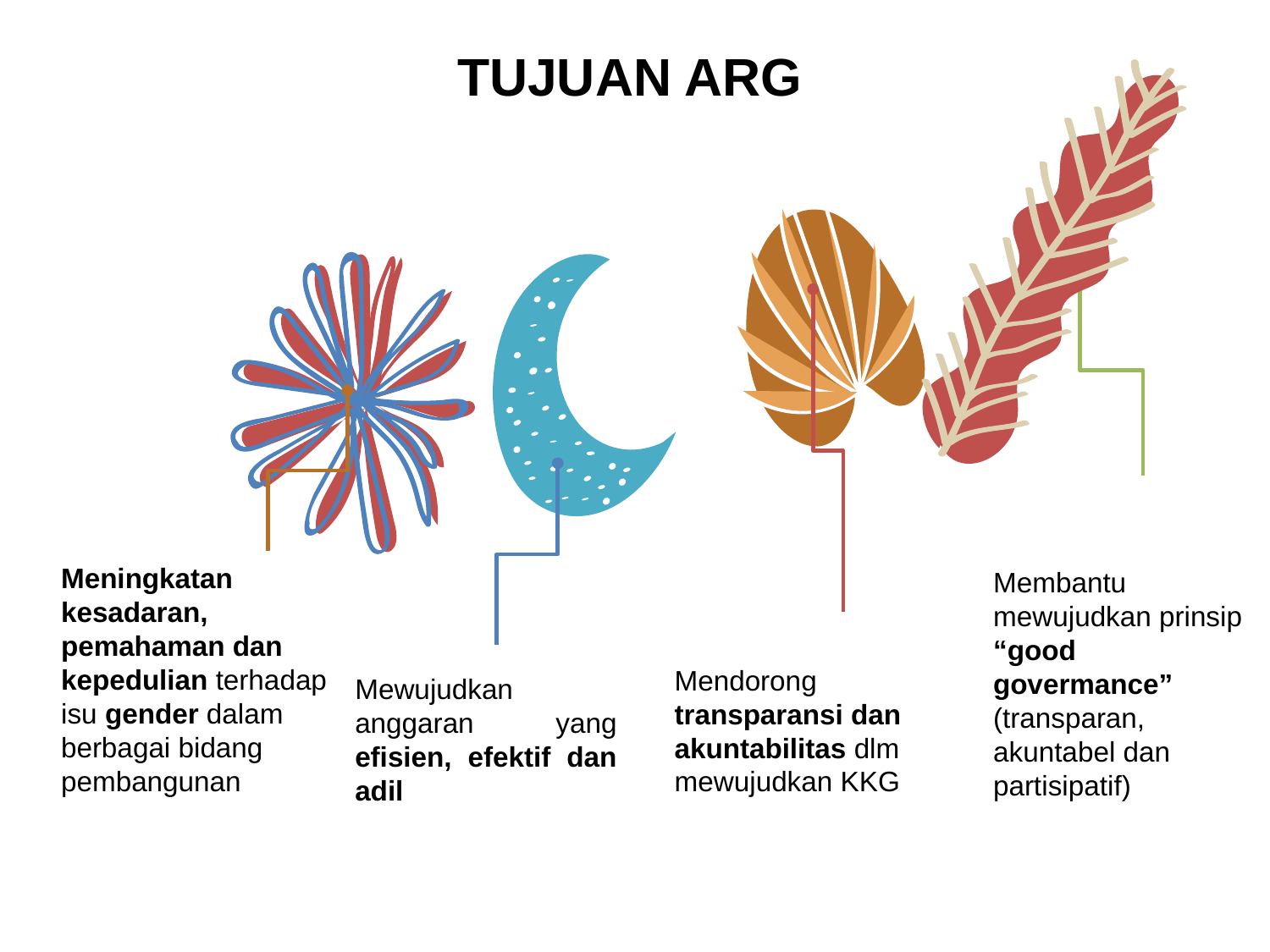

# TUJUAN ARG

Meningkatan kesadaran, pemahaman dan kepedulian terhadap isu gender dalam berbagai bidang pembangunan

Membantu mewujudkan prinsip “good govermance” (transparan, akuntabel dan partisipatif)
Mendorong transparansi dan akuntabilitas dlm mewujudkan KKG
Mewujudkan anggaran yang efisien, efektif dan adil